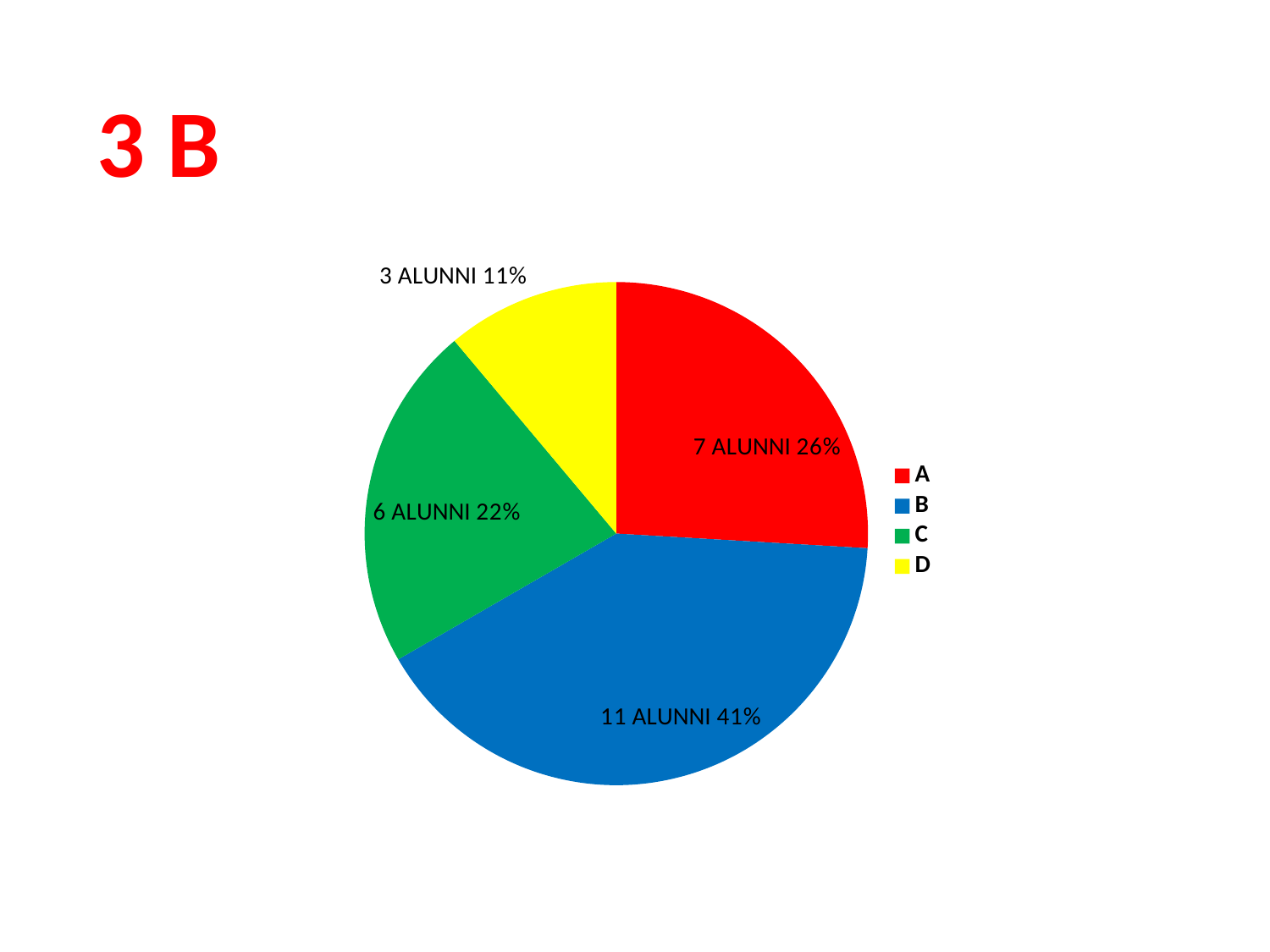

3 B

### Chart

| Category |
|---|

### Chart

| Category |  |
|---|---|
| A | 7.0 |
| B | 11.0 |
| C | 6.0 |
| D | 3.0 |